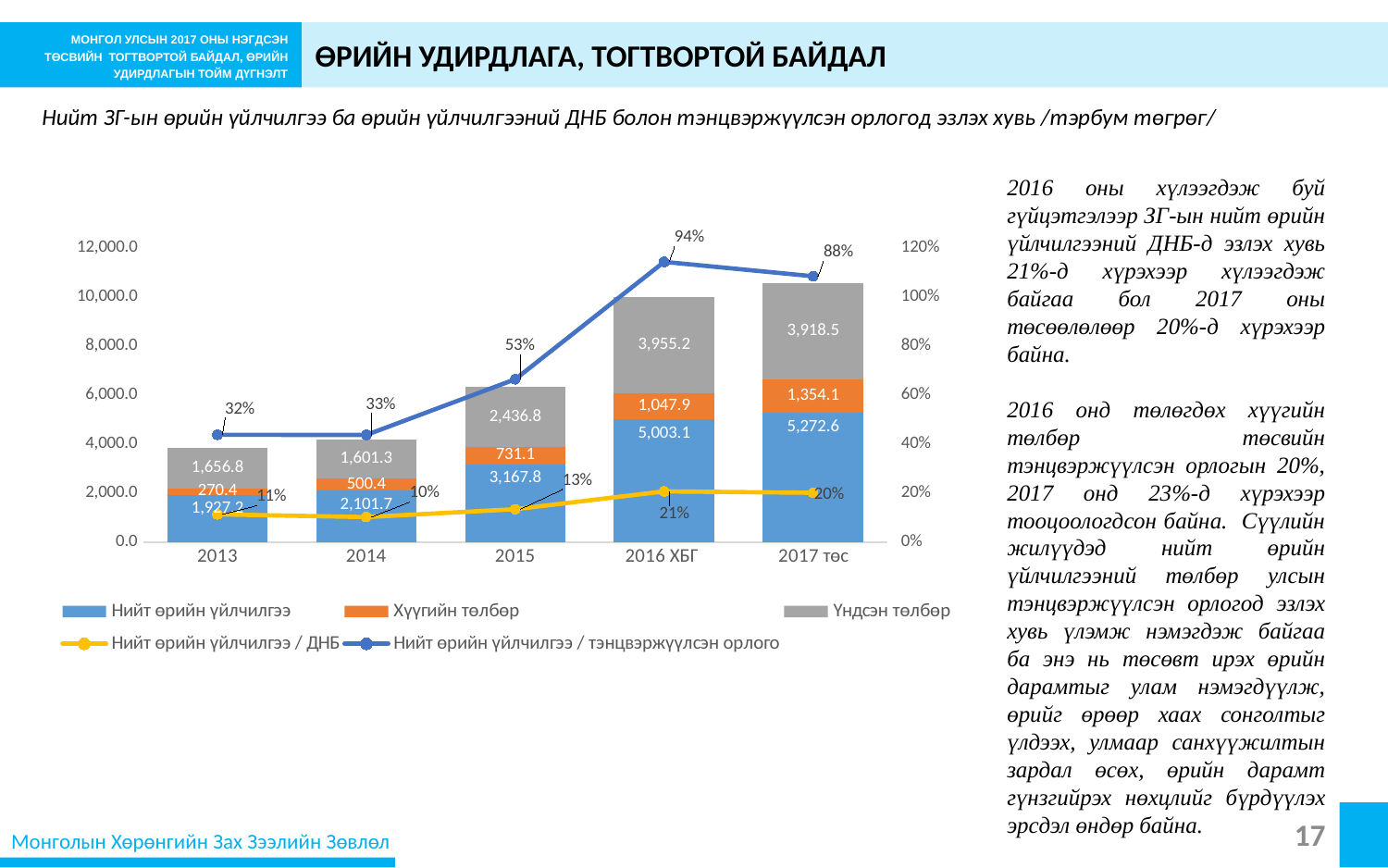

МОНГОЛ УЛСЫН 2017 ОНЫ НЭГДСЭН ТӨСВИЙН  ТОГТВОРТОЙ БАЙДАЛ, ӨРИЙН УДИРДЛАГЫН ТОЙМ ДҮГНЭЛТ

ӨРИЙН УДИРДЛАГА, ТОГТВОРТОЙ БАЙДАЛ
Нийт ЗГ-ын өрийн үйлчилгээ ба өрийн үйлчилгээний ДНБ болон тэнцвэржүүлсэн орлогод эзлэх хувь /тэрбум төгрөг/
2016 оны хүлээгдэж буй гүйцэтгэлээр ЗГ-ын нийт өрийн үйлчилгээний ДНБ-д эзлэх хувь 21%-д хүрэхээр хүлээгдэж байгаа бол 2017 оны төсөөлөлөөр 20%-д хүрэхээр байна.

2016 онд төлөгдөх хүүгийн төлбөр төсвийн тэнцвэржүүлсэн орлогын 20%, 2017 онд 23%-д хүрэхээр тооцоологдсон байна.  Сүүлийн жилүүдэд нийт өрийн үйлчилгээний төлбөр улсын тэнцвэржүүлсэн орлогод эзлэх хувь үлэмж нэмэгдэж байгаа ба энэ нь төсөвт ирэх өрийн дарамтыг улам нэмэгдүүлж, өрийг өрөөр хаах сонголтыг үлдээх, улмаар санхүүжилтын зардал өсөх, өрийн дарамт гүнзгийрэх нөхцлийг бүрдүүлэх эрсдэл өндөр байна.

### Chart

| Category | Нийт өрийн үйлчилгээ | Хүүгийн төлбөр | Үндсэн төлбөр | Нийт өрийн үйлчилгээ / ДНБ | Нийт өрийн үйлчилгээ / тэнцвэржүүлсэн орлого |
|---|---|---|---|---|---|
| 2013 | 1927.24491340842 | 270.4421383425776 | 1656.80277506584 | 0.113483203329806 | 0.32444654356129 |
| 2014 | 2101.689299068323 | 500.3512072415986 | 1601.338091826723 | 0.102369324535422 | 0.334845186736182 |
| 2015 | 3167.834702267661 | 731.0551238472879 | 2436.77957842037 | 0.134470988342267 | 0.52964081895766 |
| 2016 ХБГ  | 5003.0986570951 | 1047.8853647 | 3955.2132923951 | 0.206948605534653 | 0.935473366197057 |
| 2017 төс | 5272.587222947861 | 1354.0699197 | 3918.517303247861 | 0.201323683080798 | 0.882470915000981 |
17
Монголын Хөрөнгийн Зах Зээлийн Зөвлөл